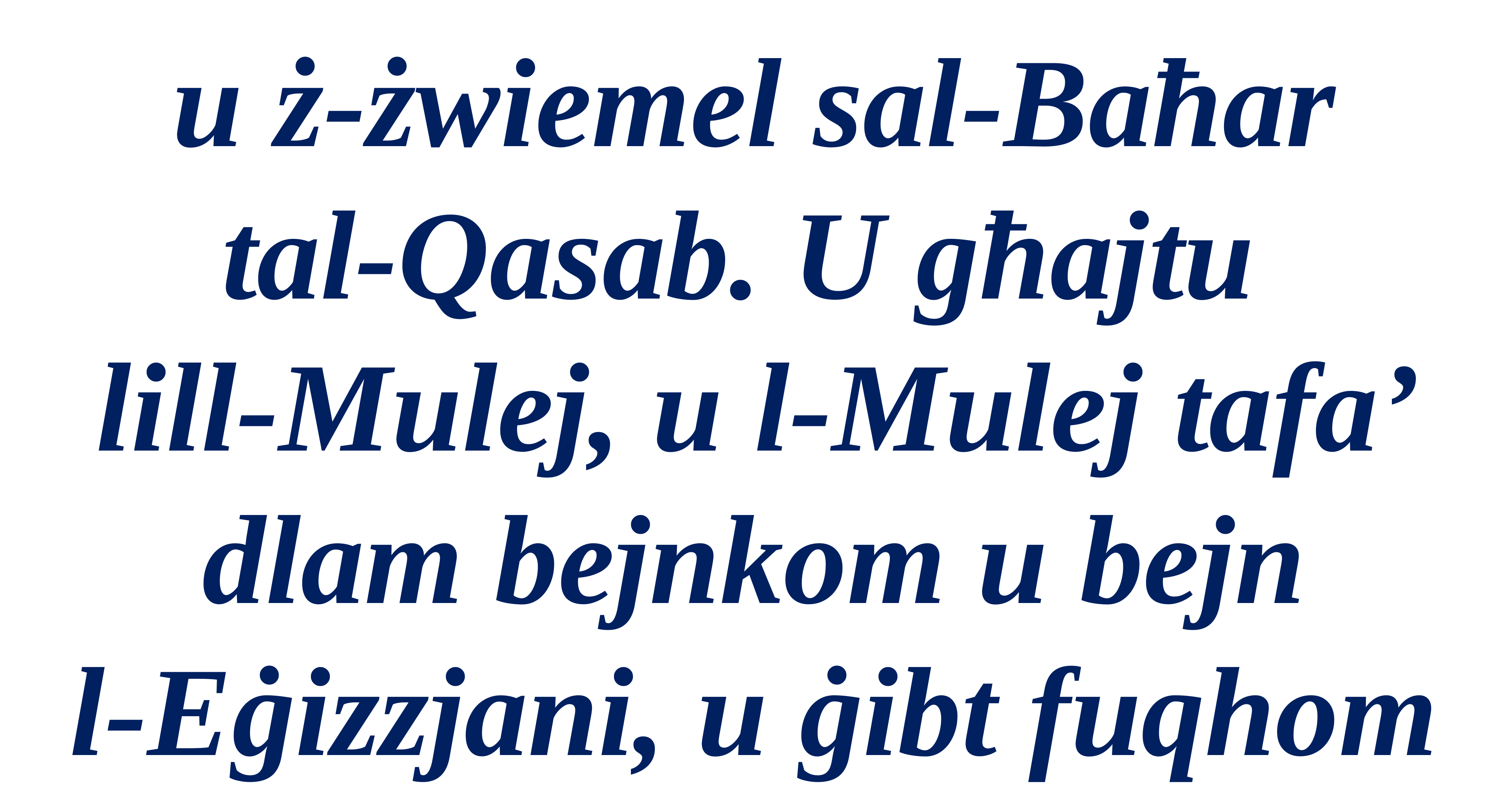

u ż-żwiemel sal-Baħar
tal-Qasab. U għajtu
lill-Mulej, u l-Mulej tafa’ dlam bejnkom u bejn
l-Eġizzjani, u ġibt fuqhom